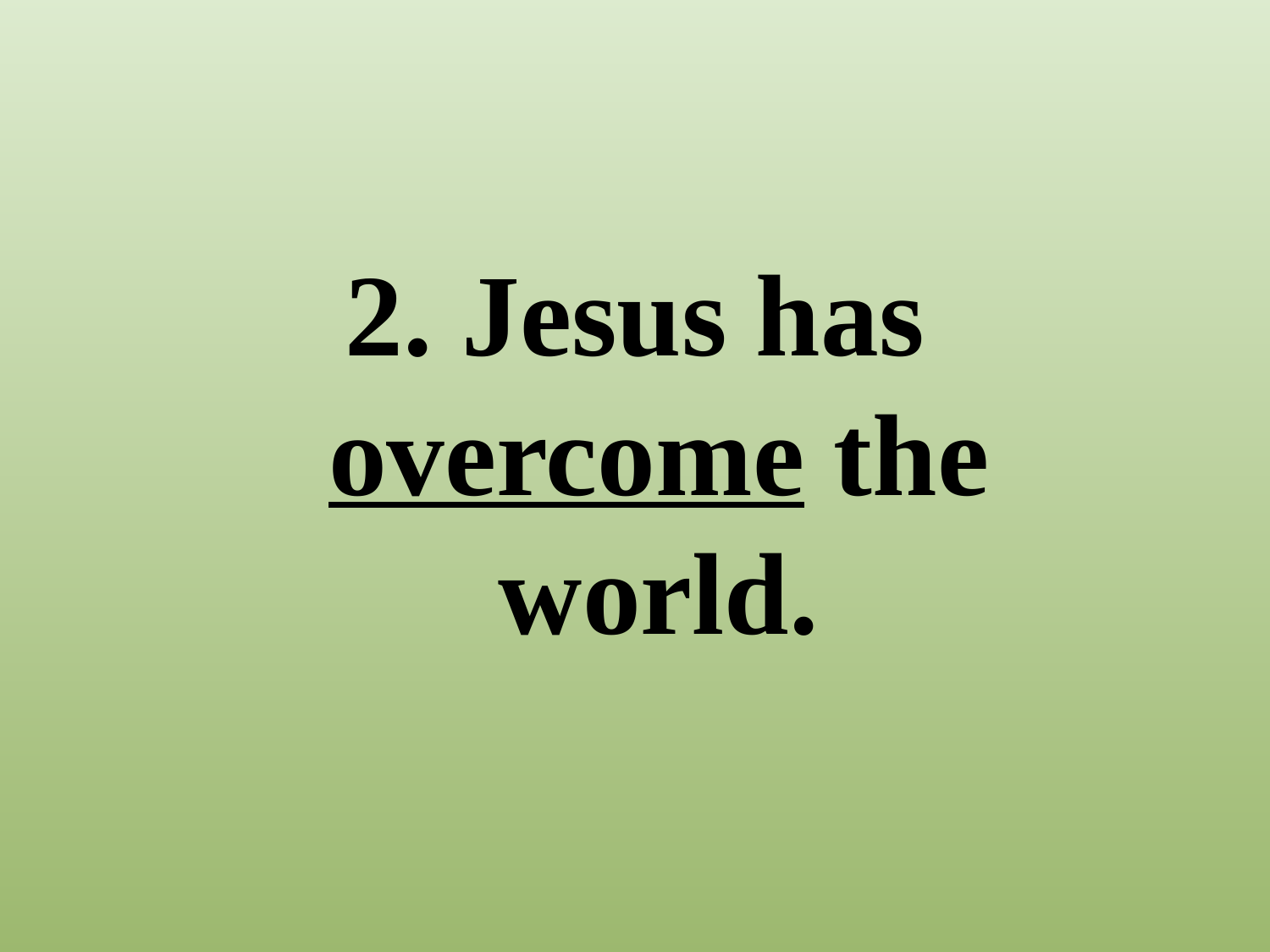

#
2. Jesus has overcome the world.